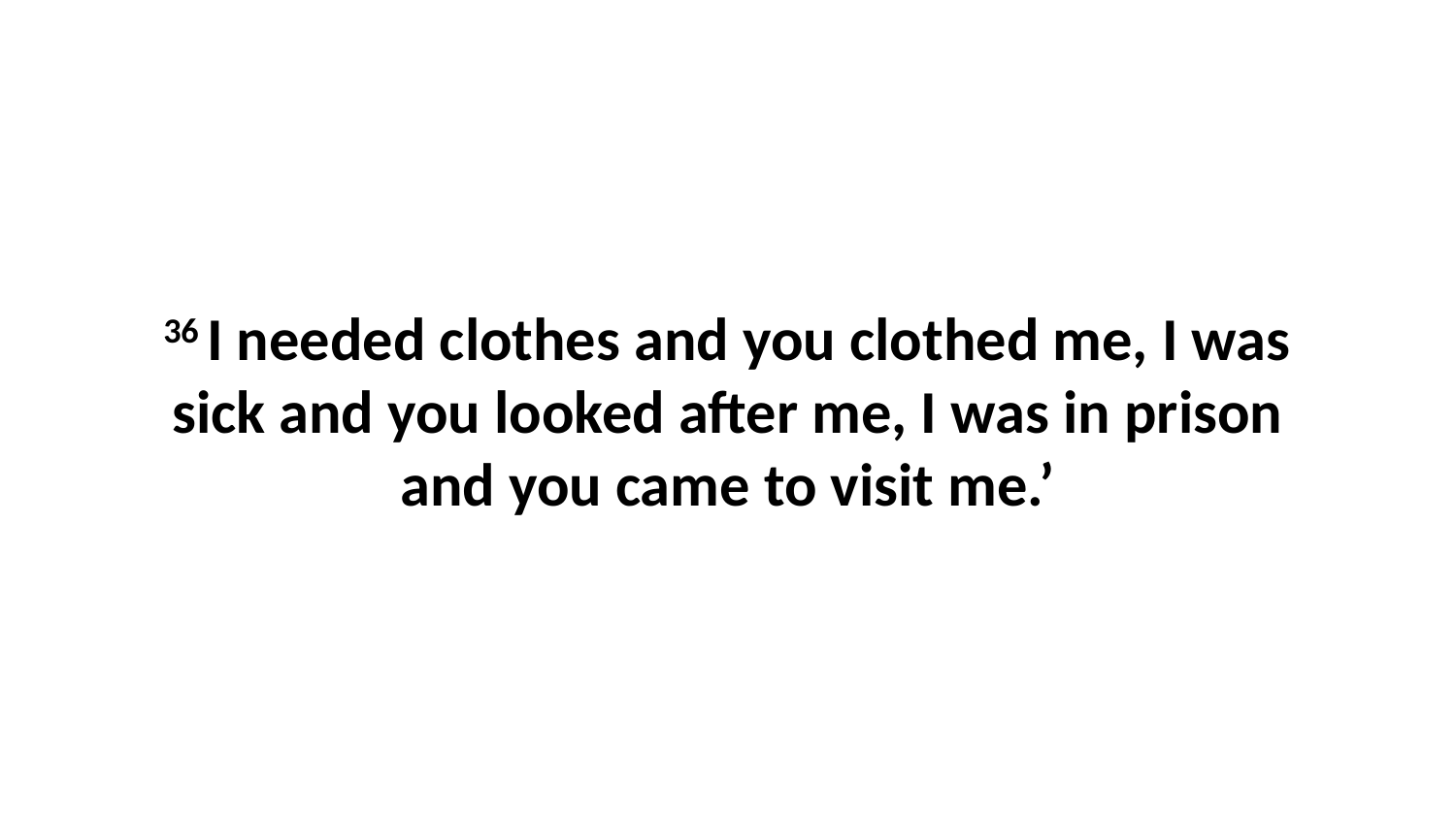

36 I needed clothes and you clothed me, I was sick and you looked after me, I was in prison and you came to visit me.’